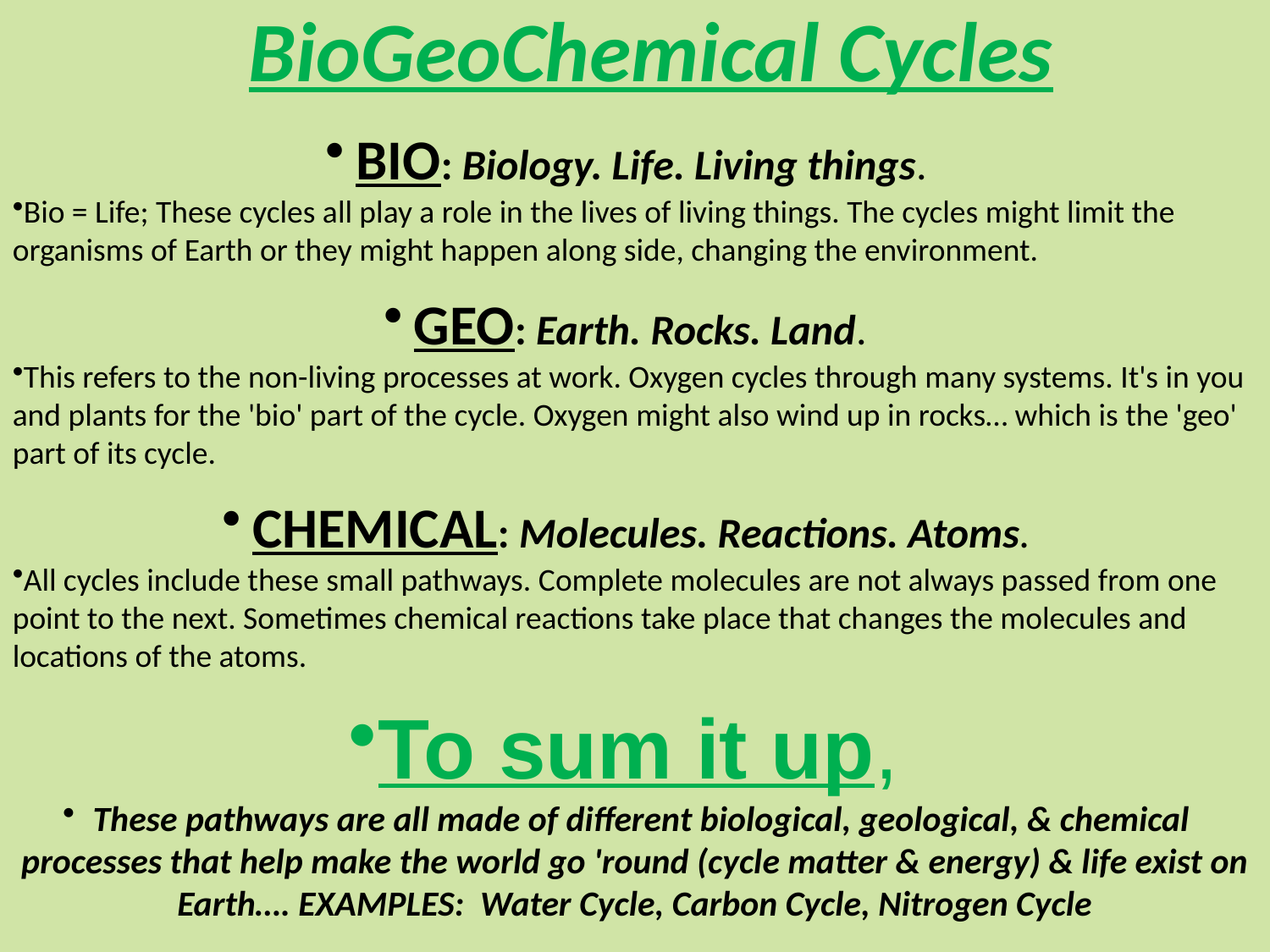

# BioGeoChemical Cycles
BIO: Biology. Life. Living things.
Bio = Life; These cycles all play a role in the lives of living things. The cycles might limit the organisms of Earth or they might happen along side, changing the environment.

GEO: Earth. Rocks. Land.
This refers to the non-living processes at work. Oxygen cycles through many systems. It's in you and plants for the 'bio' part of the cycle. Oxygen might also wind up in rocks… which is the 'geo' part of its cycle.

CHEMICAL: Molecules. Reactions. Atoms.
All cycles include these small pathways. Complete molecules are not always passed from one point to the next. Sometimes chemical reactions take place that changes the molecules and locations of the atoms.

To sum it up,
These pathways are all made of different biological, geological, & chemical processes that help make the world go 'round (cycle matter & energy) & life exist on Earth…. EXAMPLES:  Water Cycle, Carbon Cycle, Nitrogen Cycle